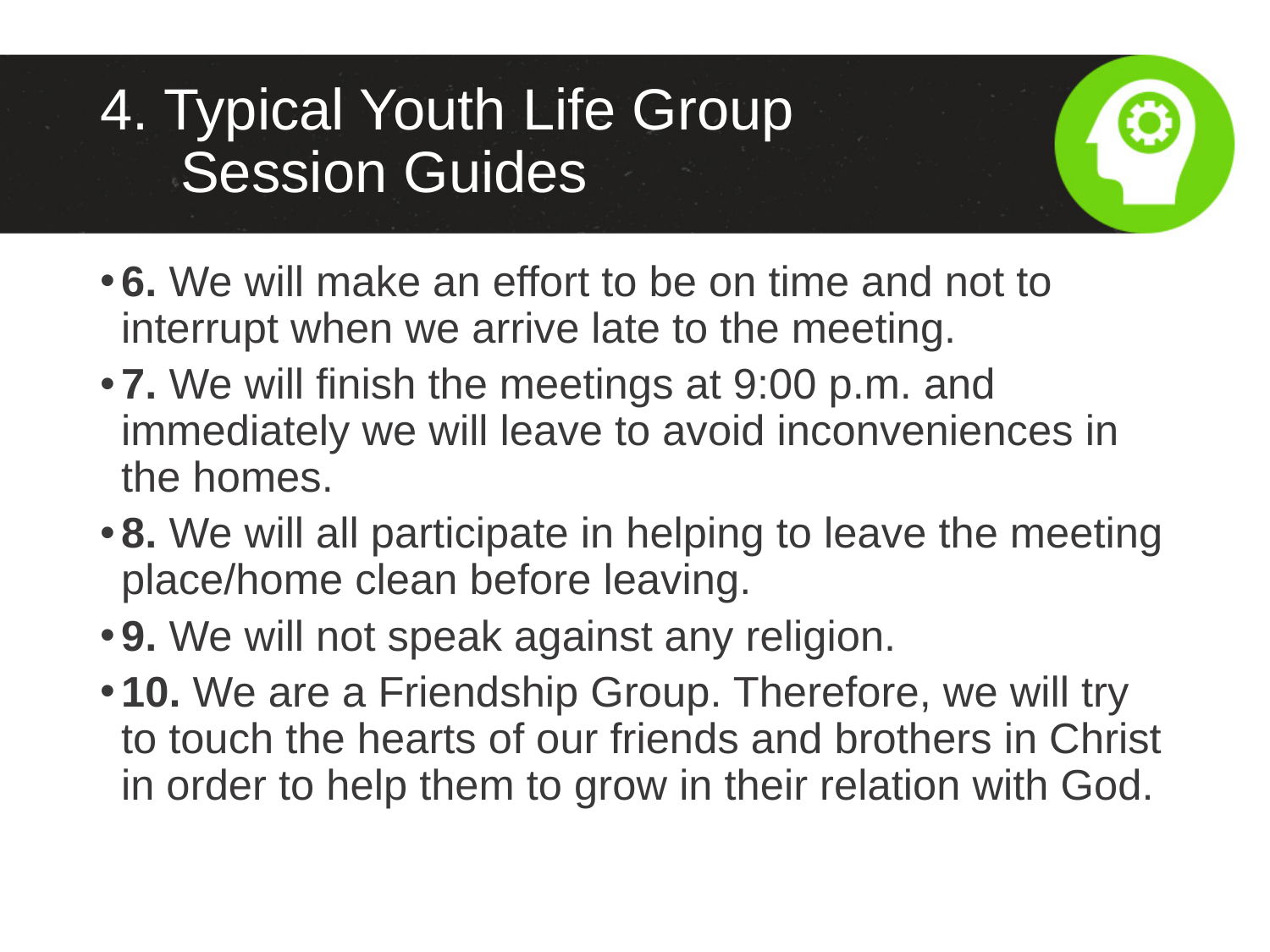

# 4. Typical Youth Life Group Session Guides
6. We will make an effort to be on time and not to interrupt when we arrive late to the meeting.
7. We will finish the meetings at 9:00 p.m. and immediately we will leave to avoid inconveniences in the homes.
8. We will all participate in helping to leave the meeting place/home clean before leaving.
9. We will not speak against any religion.
10. We are a Friendship Group. Therefore, we will try to touch the hearts of our friends and brothers in Christ in order to help them to grow in their relation with God.